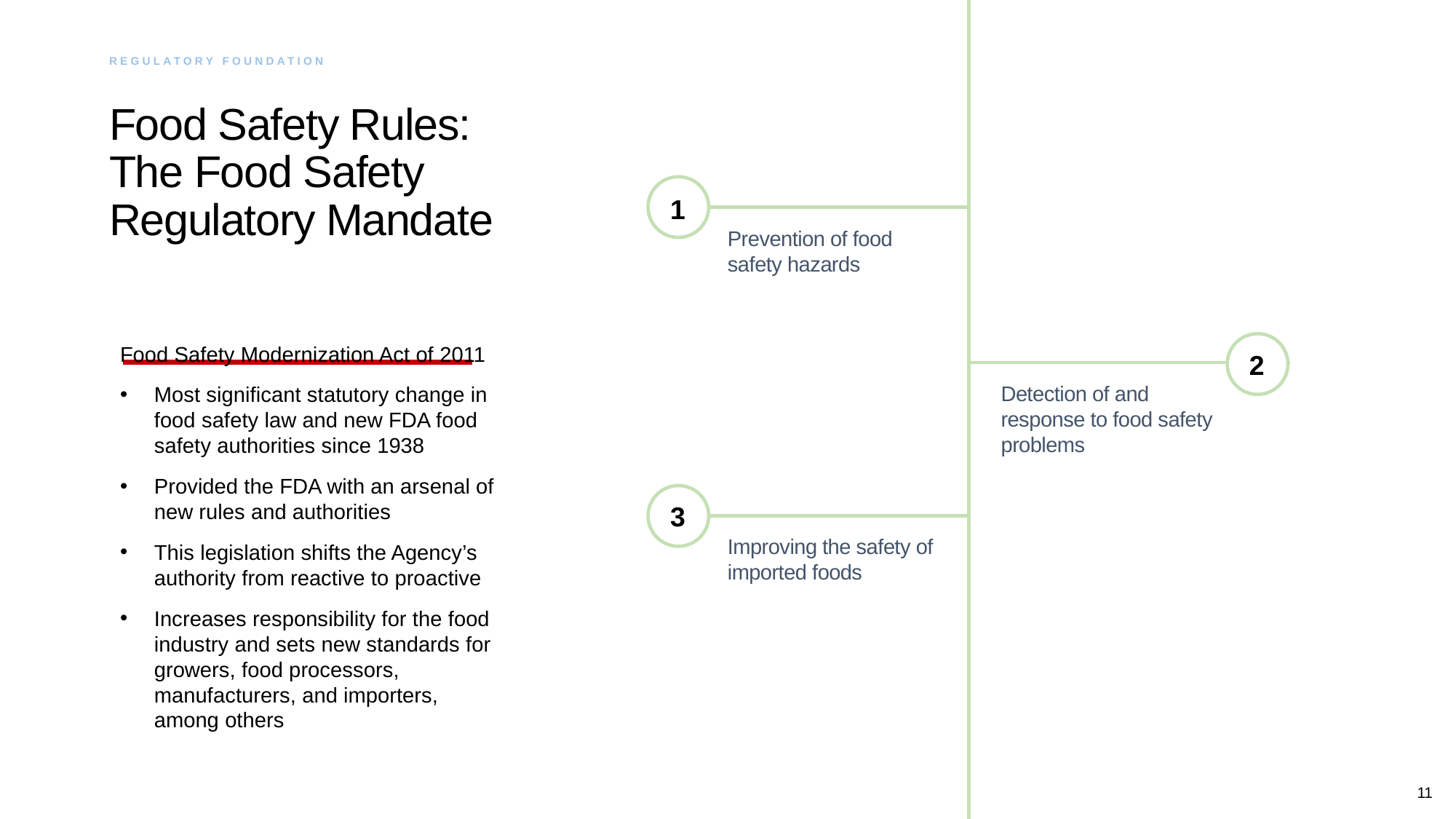

Regulatory Foundation
# Food Safety Rules: The Food Safety Regulatory Mandate

1
Prevention of food safety hazards
Food Safety Modernization Act of 2011
Most significant statutory change in food safety law and new FDA food safety authorities since 1938
Provided the FDA with an arsenal of new rules and authorities
This legislation shifts the Agency’s authority from reactive to proactive
Increases responsibility for the food industry and sets new standards for growers, food processors, manufacturers, and importers, among others

2
Detection of and response to food safety problems

3
Improving the safety of imported foods
11